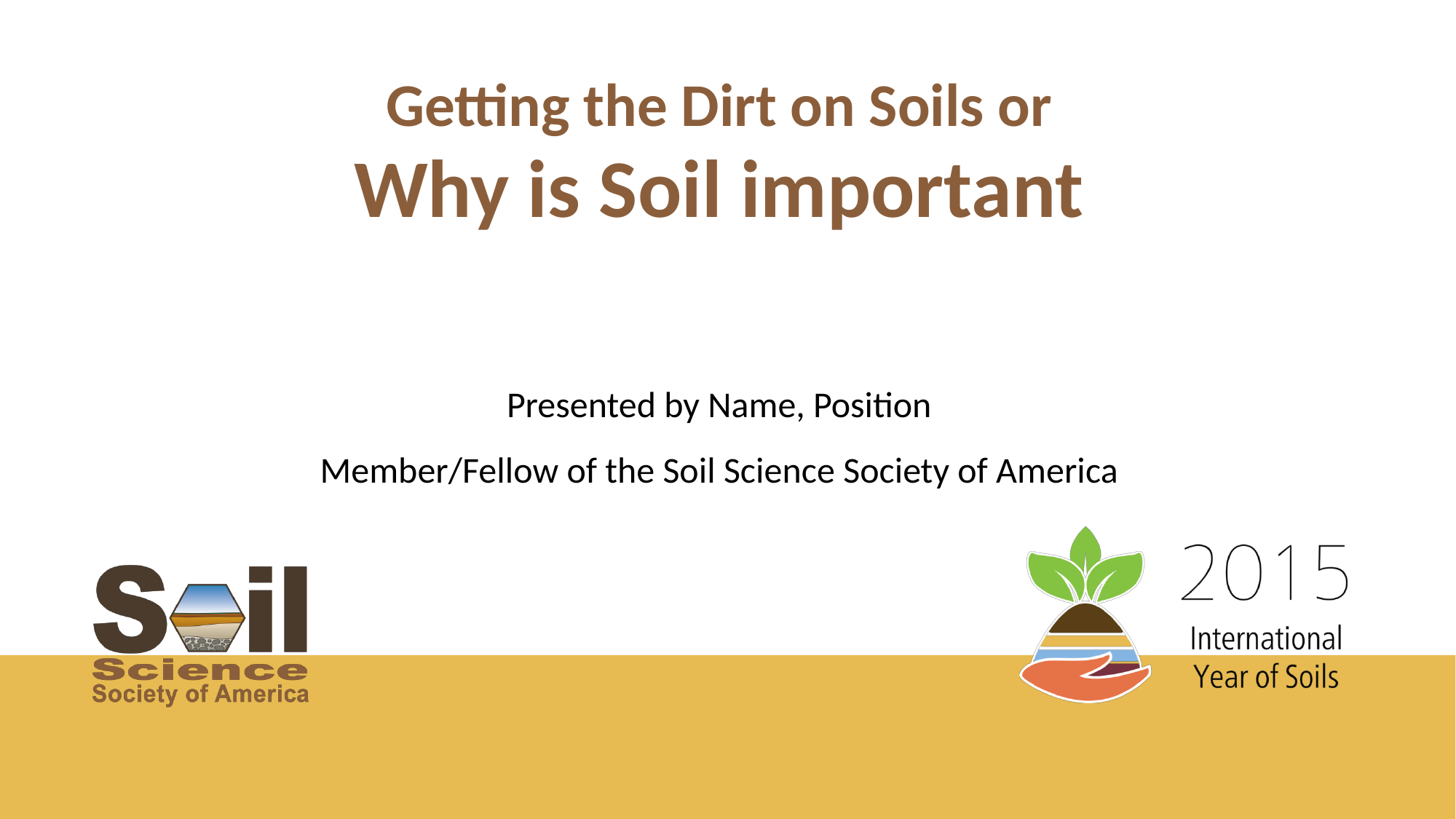

Getting the Dirt on Soils or
Why is Soil important
Presented by Name, Position
Member/Fellow of the Soil Science Society of America